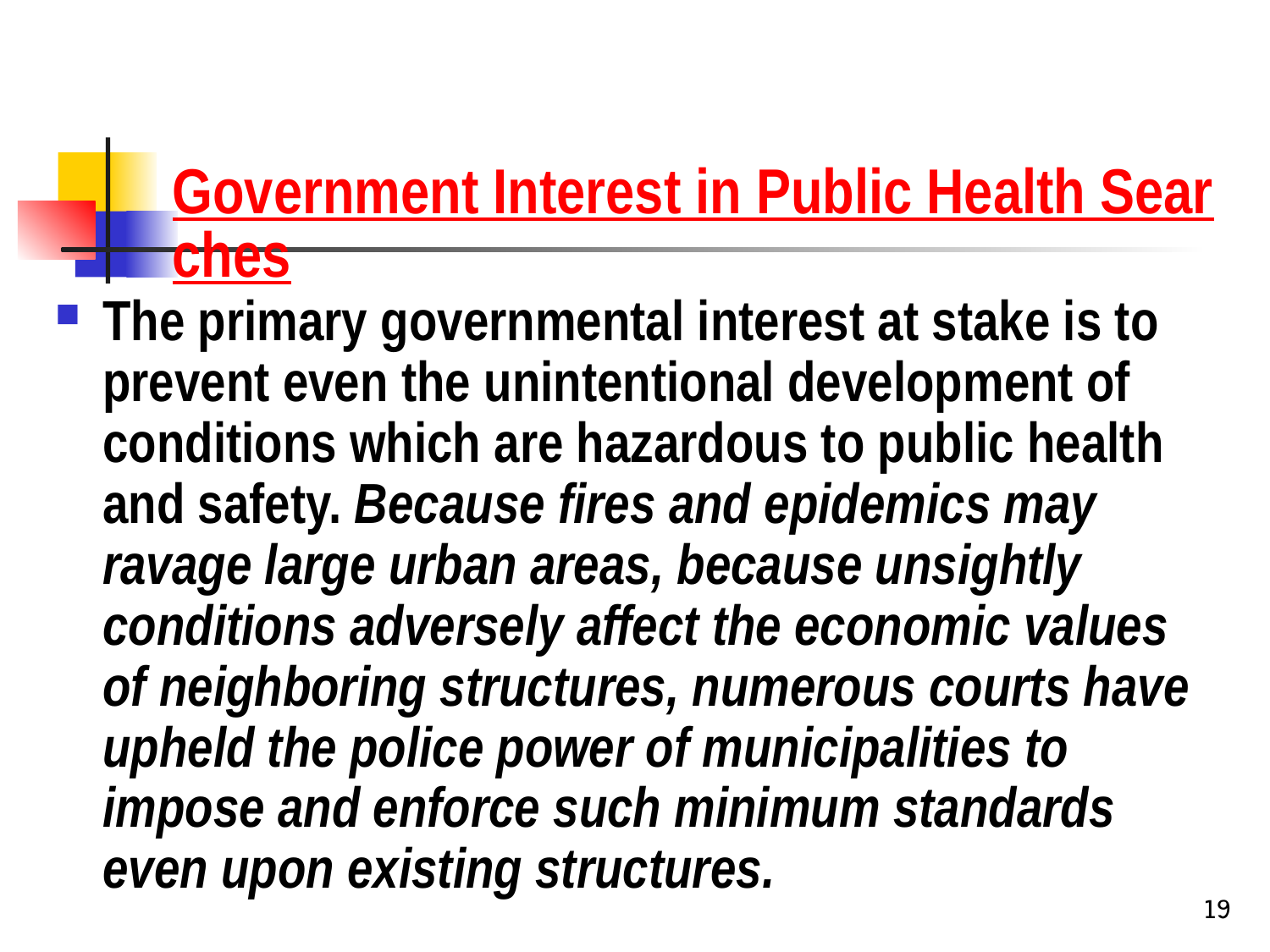

# Government Interest in Public Health Searches
The primary governmental interest at stake is to prevent even the unintentional development of conditions which are hazardous to public health and safety. Because fires and epidemics may ravage large urban areas, because unsightly conditions adversely affect the economic values of neighboring structures, numerous courts have upheld the police power of municipalities to impose and enforce such minimum standards even upon existing structures.
19